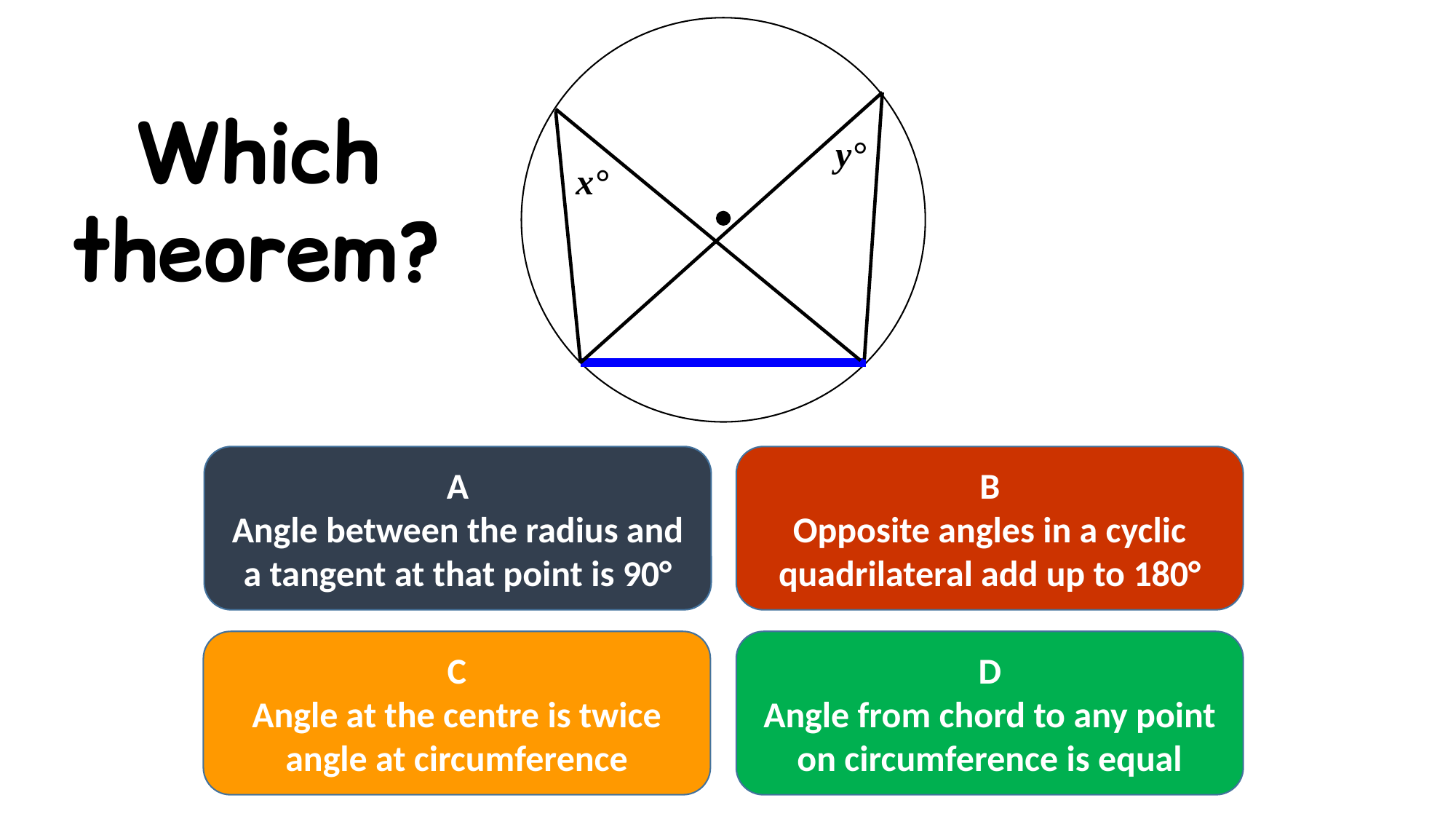

Which theorem?
y°
x°

A
Angle between the radius and a tangent at that point is 90°
B
Opposite angles in a cyclic quadrilateral add up to 180°
C
Angle at the centre is twice angle at circumference
D
Angle from chord to any point on circumference is equal